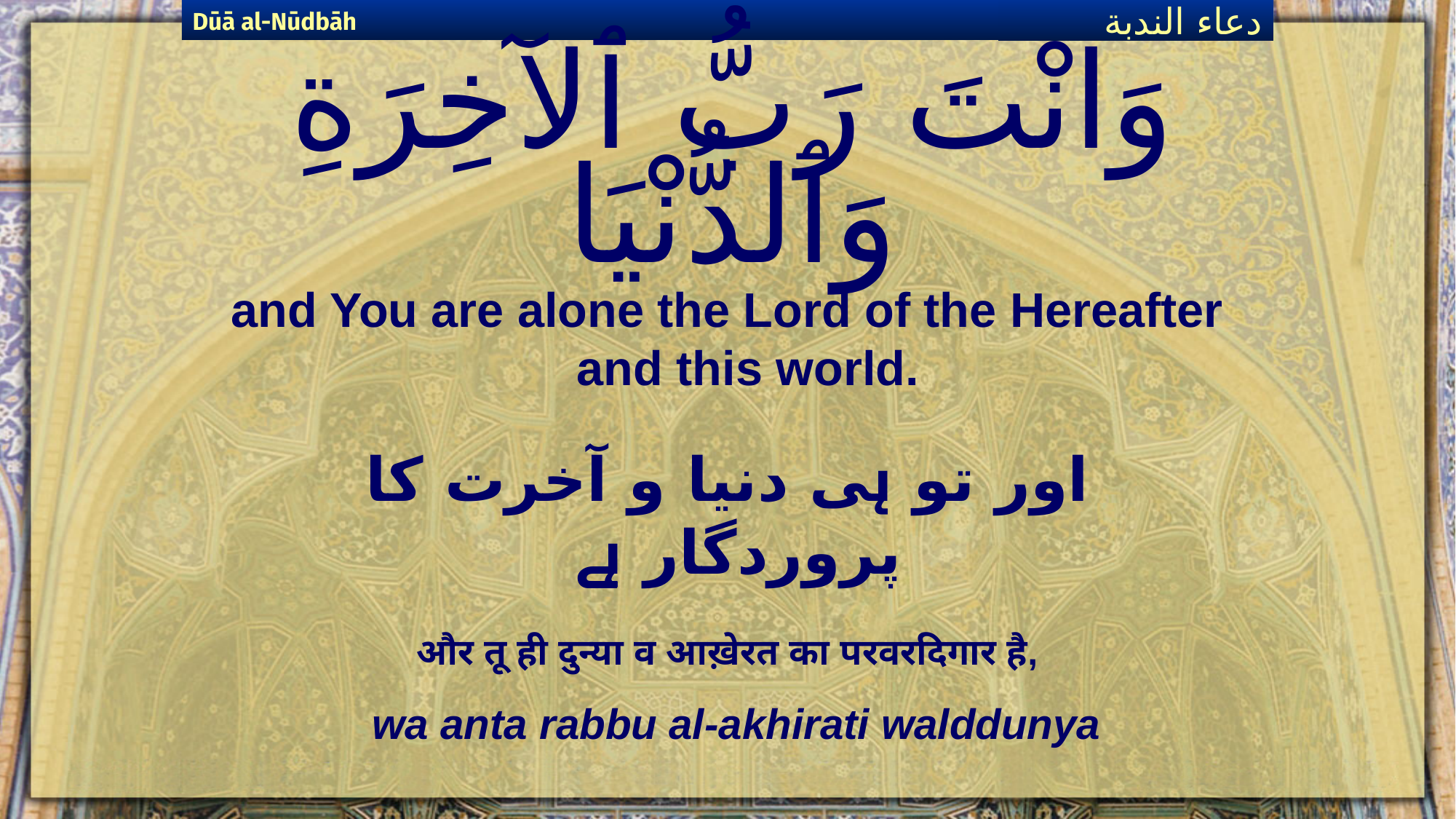

Dūā al-Nūdbāh
دعاء الندبة
# وَانْتَ رَبُّ ٱلآخِرَةِ وَٱلدُّنْيَا
and You are alone the Lord of the Hereafter and this world.
اور تو ہی دنیا و آخرت کا پروردگار ہے
और तू ही दुन्या व आख़ेरत का परवरदिगार है,
wa anta rabbu al-akhirati walddunya